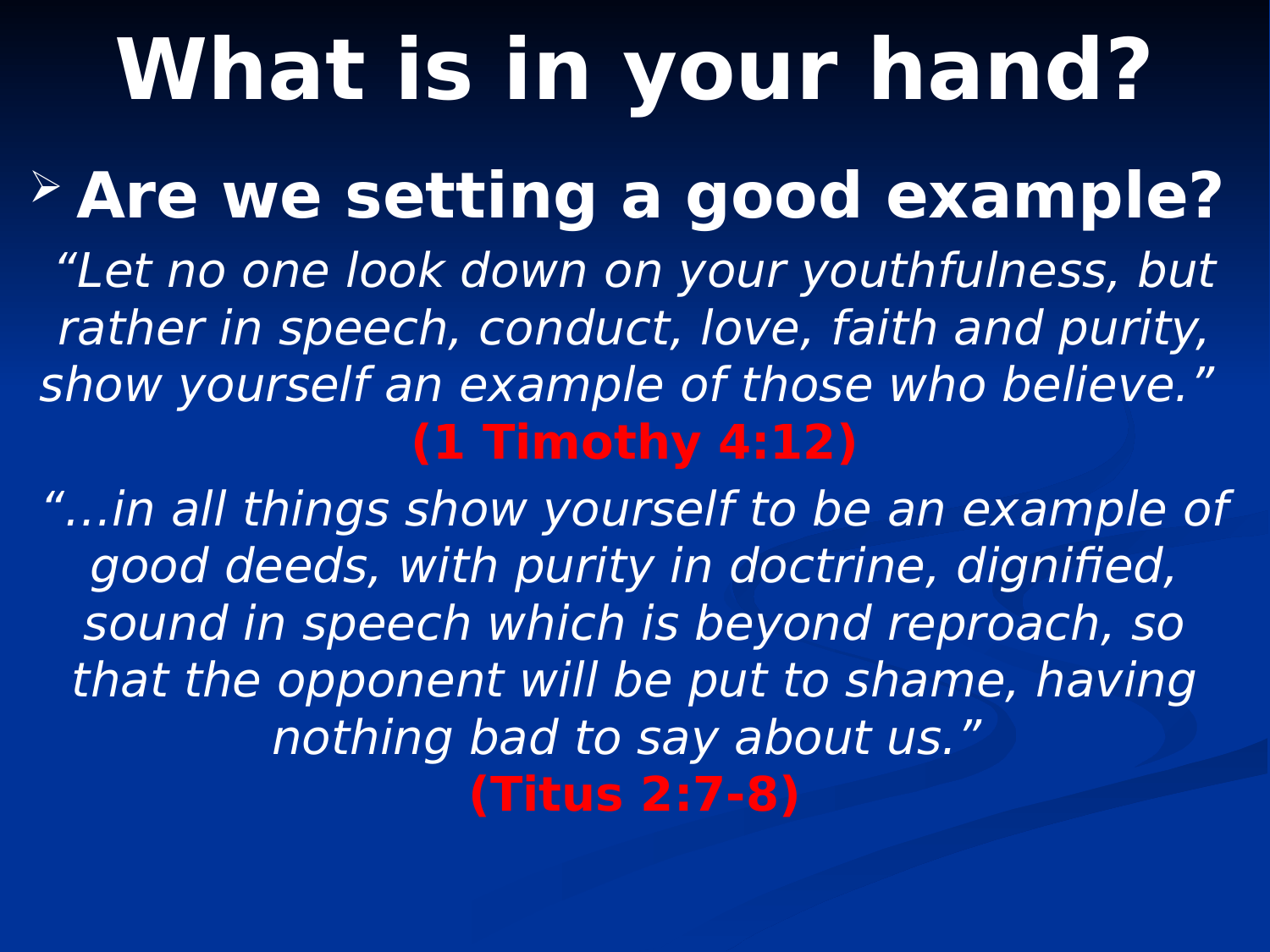

# What is in your hand?
Are we setting a good example?
“Let no one look down on your youthfulness, but rather in speech, conduct, love, faith and purity, show yourself an example of those who believe.”
(1 Timothy 4:12)
“…in all things show yourself to be an example of good deeds, with purity in doctrine, dignified, sound in speech which is beyond reproach, so that the opponent will be put to shame, having nothing bad to say about us.”
(Titus 2:7-8)